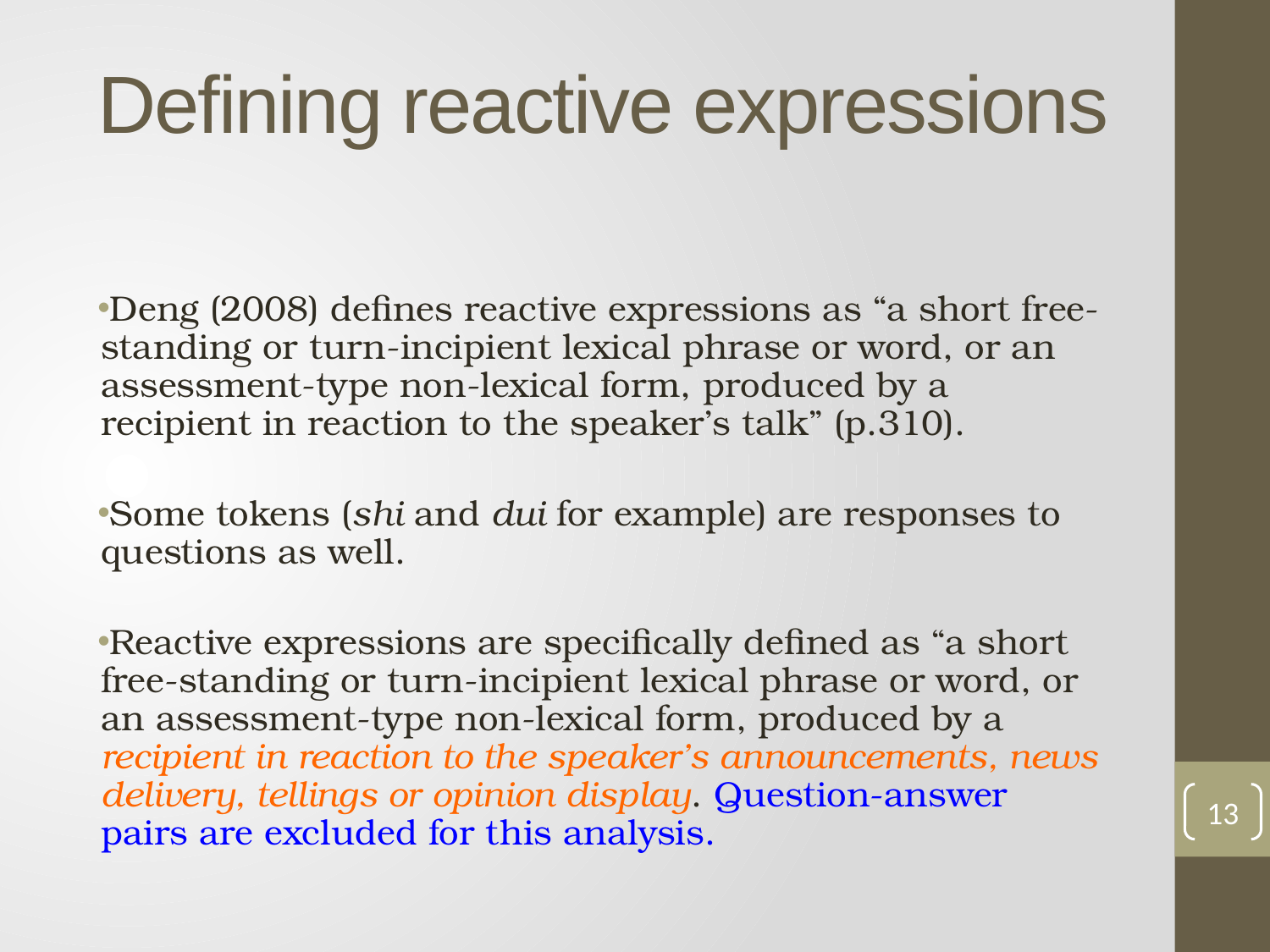

# Defining reactive expressions

Deng (2008) defines reactive expressions as “a short free-standing or turn-incipient lexical phrase or word, or an assessment-type non-lexical form, produced by a recipient in reaction to the speaker’s talk” (p.310).

Some tokens (shi and dui for example) are responses to questions as well.

Reactive expressions are specifically defined as “a short free-standing or turn-incipient lexical phrase or word, or an assessment-type non-lexical form, produced by a recipient in reaction to the speaker’s announcements, news delivery, tellings or opinion display. Question-answer pairs are excluded for this analysis.

2016/8/11
13